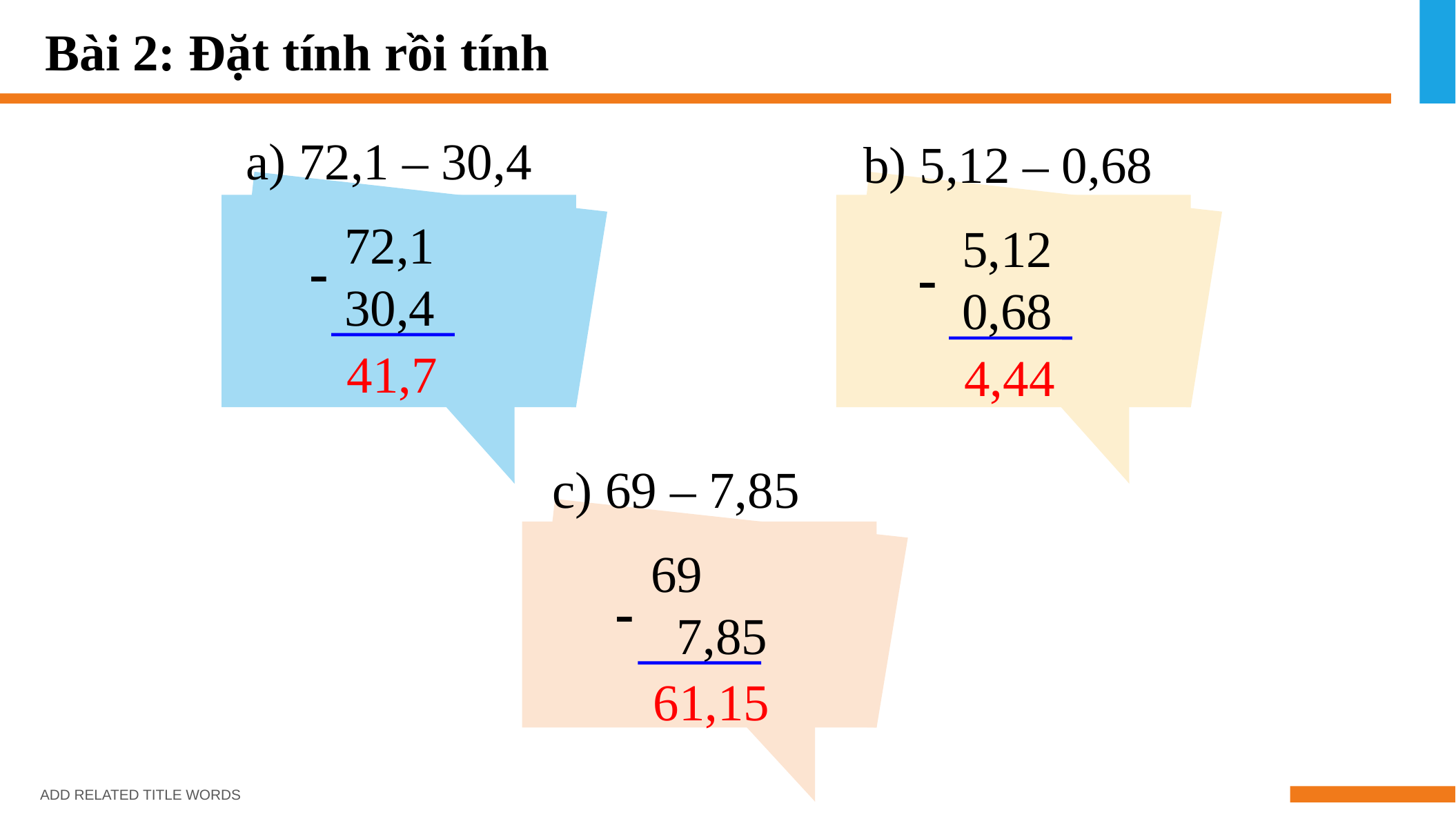

Bài 2: Đặt tính rồi tính

 a) 72,1 – 30,4
 b) 5,12 – 0,68

72,1
30,4

5,12
0,68

-
-

41,7

4,44
 c) 69 – 7,85

69
  7,85

-

61,15
ADD RELATED TITLE WORDS